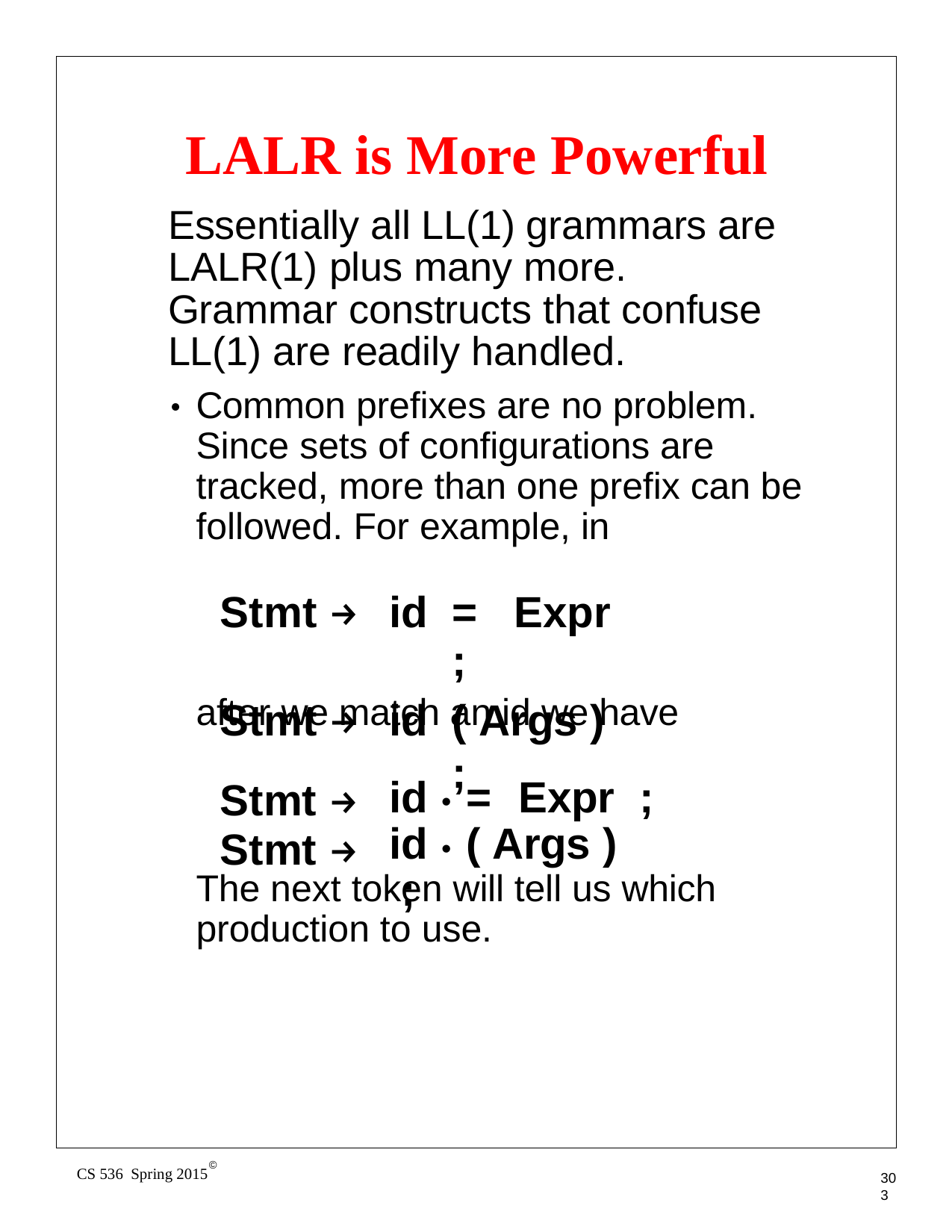

# LALR is More Powerful
Essentially all LL(1) grammars are LALR(1) plus many more.
Grammar constructs that confuse LL(1) are readily handled.
Common prefixes are no problem. Since sets of configurations are tracked, more than one prefix can be followed. For example, in
| Stmt → | id | = Expr ; |
| --- | --- | --- |
| Stmt → | id | ( Args ) ; |
after we match an id we have
Stmt →
Stmt →
id • =	Expr	; id • ( Args )	 ;
The next token will tell us which production to use.
©
CS 536  Spring 2015
303